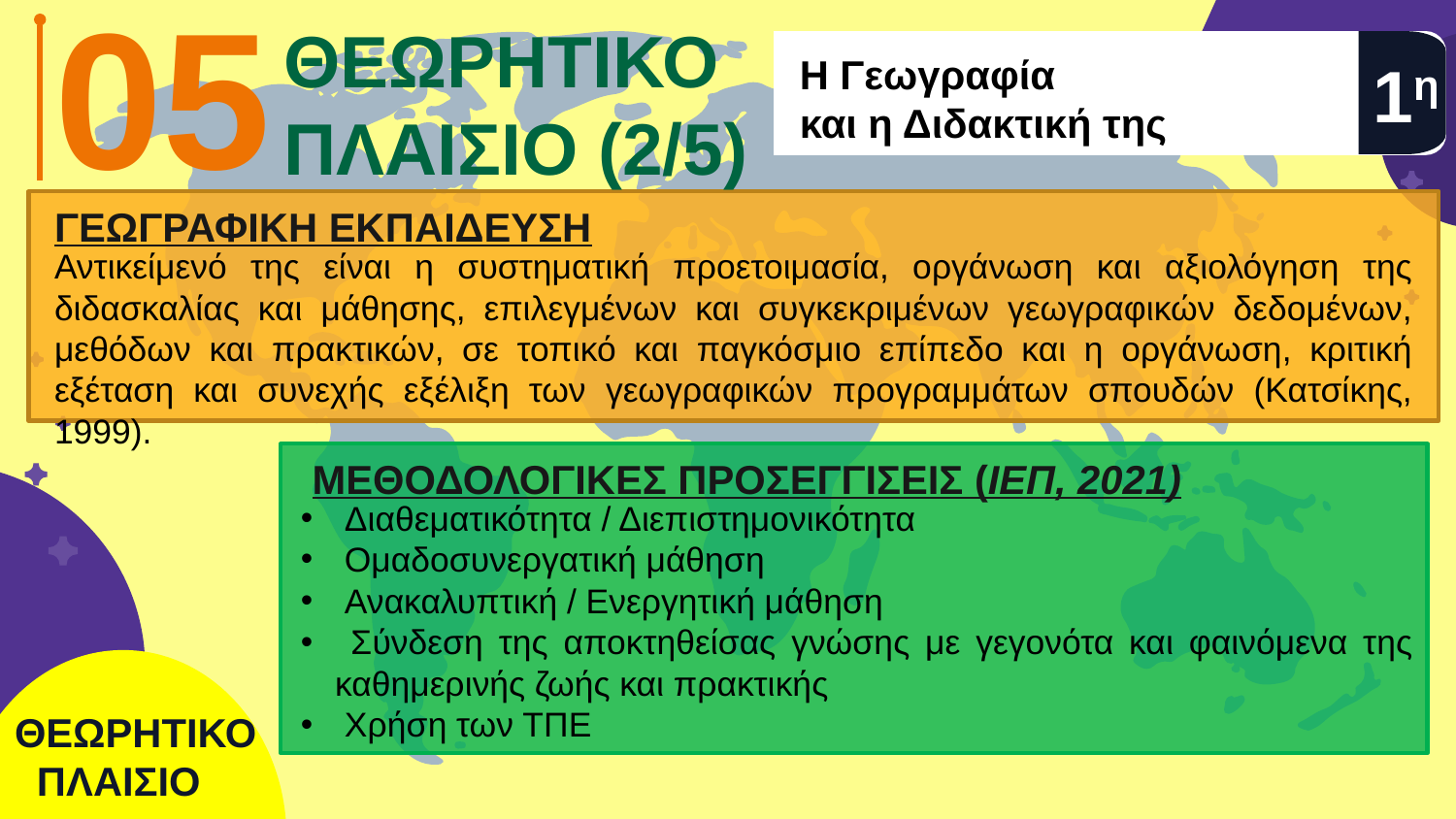

05
ΘΕΩΡΗΤΙΚΟ
ΠΛΑΙΣΙΟ (2/5)

Η Γεωγραφία
και η Διδακτική της
1η
ΓΕΩΓΡΑΦΙΚΗ ΕΚΠΑΙΔΕΥΣΗ

Αντικείμενό της είναι η συστηματική προετοιμασία, οργάνωση και αξιολόγηση της διδασκαλίας και μάθησης, επιλεγμένων και συγκεκριμένων γεωγραφικών δεδομένων, μεθόδων και πρακτικών, σε τοπικό και παγκόσμιο επίπεδο και η οργάνωση, κριτική εξέταση και συνεχής εξέλιξη των γεωγραφικών προγραμμάτων σπουδών (Κατσίκης, 1999).
ΜΕΘΟΔΟΛΟΓΙΚΕΣ ΠΡΟΣΕΓΓΙΣΕΙΣ (ΙΕΠ, 2021)

 Διαθεματικότητα / Διεπιστημονικότητα
 Ομαδοσυνεργατική μάθηση
 Ανακαλυπτική / Ενεργητική μάθηση
 Σύνδεση της αποκτηθείσας γνώσης με γεγονότα και φαινόμενα της καθημερινής ζωής και πρακτικής
 Χρήση των ΤΠΕ

# ΘΕΩΡΗΤΙΚΟ ΠΛΑΙΣΙΟ